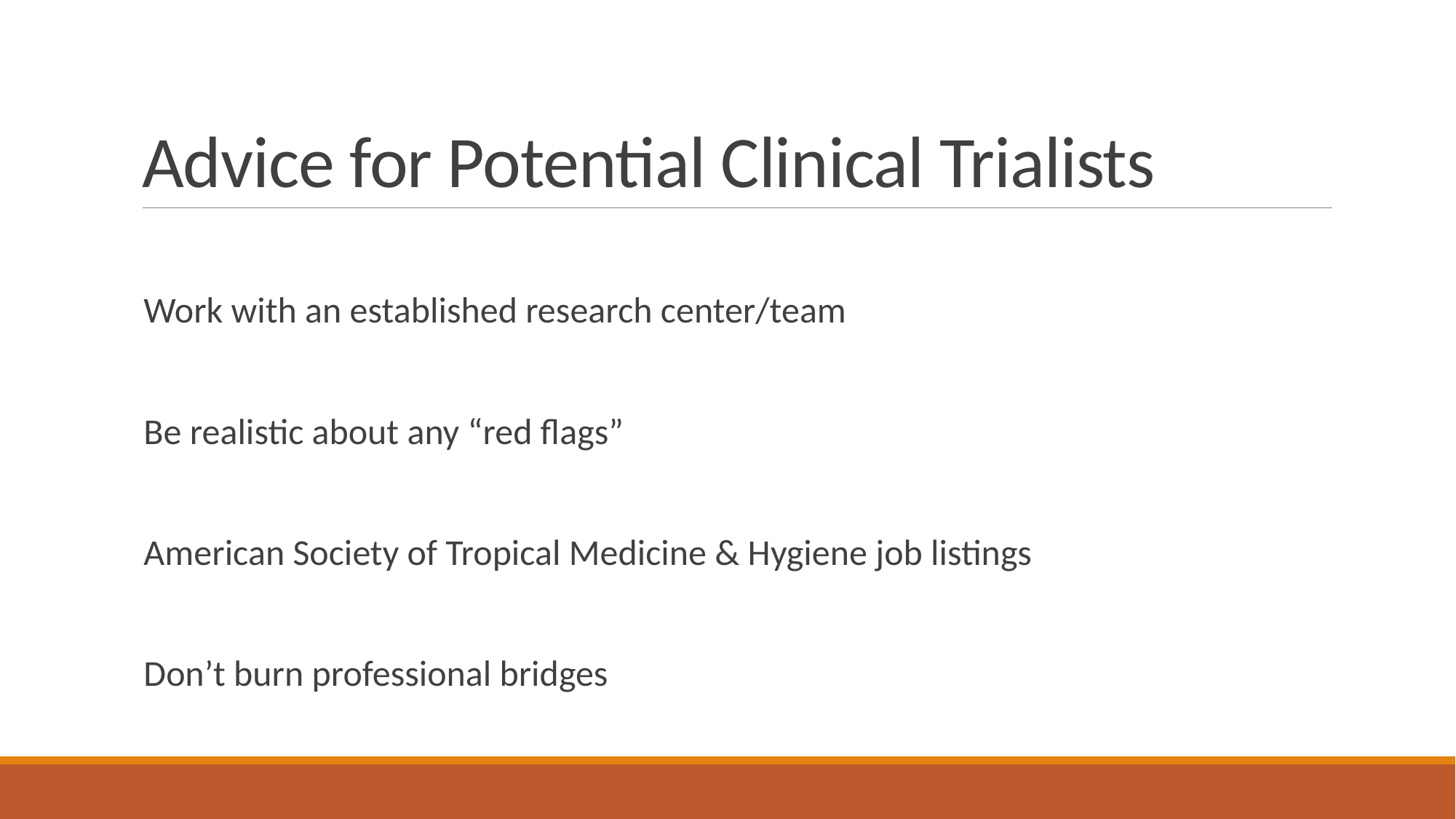

# Advice for Potential Clinical Trialists
Work with an established research center/team

Be realistic about any “red flags”

American Society of Tropical Medicine & Hygiene job listings

Don’t burn professional bridges